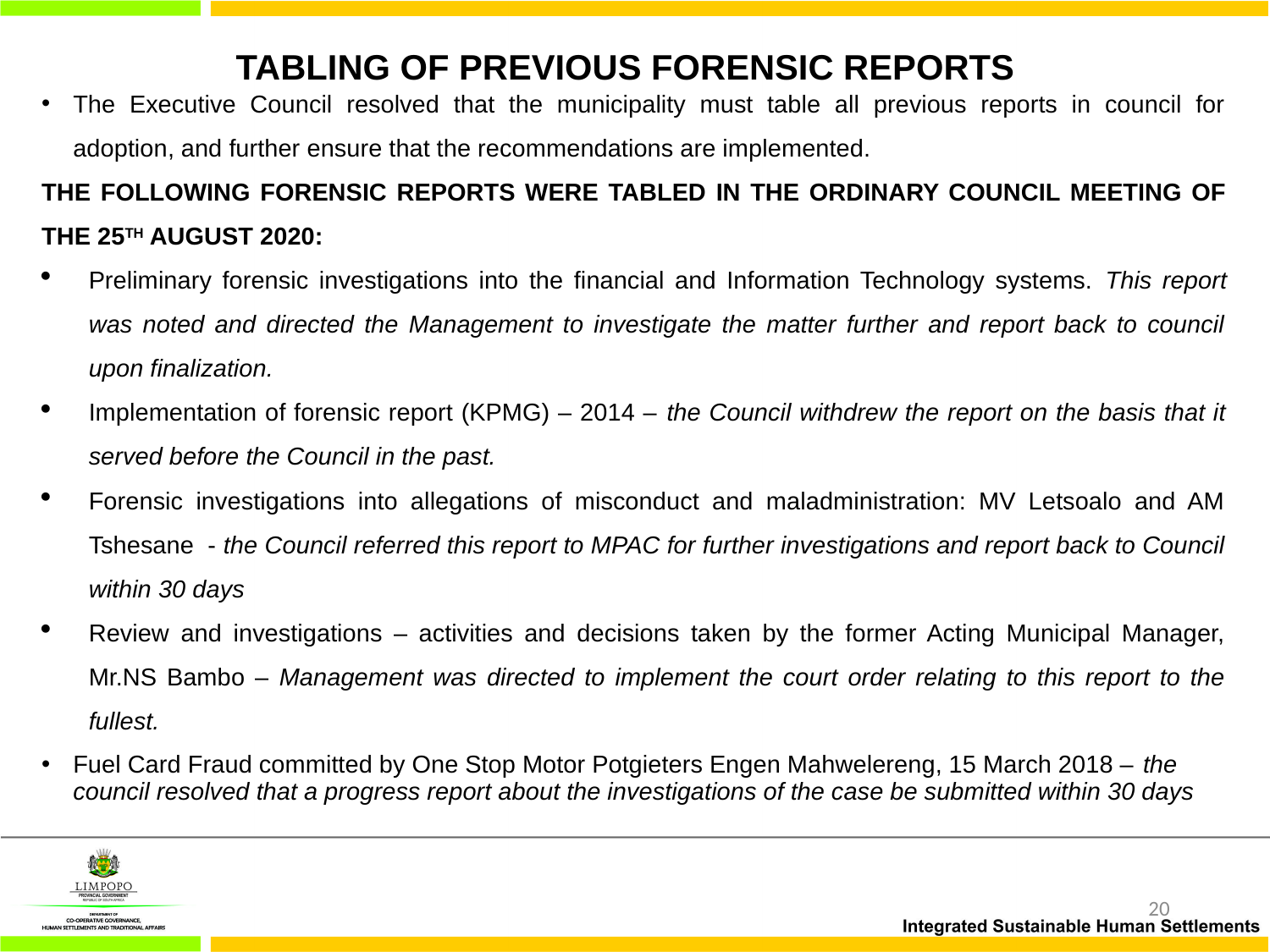

# TABLING OF PREVIOUS FORENSIC REPORTS
The Executive Council resolved that the municipality must table all previous reports in council for adoption, and further ensure that the recommendations are implemented.
THE FOLLOWING FORENSIC REPORTS WERE TABLED IN THE ORDINARY COUNCIL MEETING OF THE 25TH AUGUST 2020:
Preliminary forensic investigations into the financial and Information Technology systems. This report was noted and directed the Management to investigate the matter further and report back to council upon finalization.
Implementation of forensic report (KPMG) – 2014 – the Council withdrew the report on the basis that it served before the Council in the past.
Forensic investigations into allegations of misconduct and maladministration: MV Letsoalo and AM Tshesane  - the Council referred this report to MPAC for further investigations and report back to Council within 30 days
Review and investigations – activities and decisions taken by the former Acting Municipal Manager, Mr.NS Bambo – Management was directed to implement the court order relating to this report to the fullest.
Fuel Card Fraud committed by One Stop Motor Potgieters Engen Mahwelereng, 15 March 2018 – the council resolved that a progress report about the investigations of the case be submitted within 30 days
20